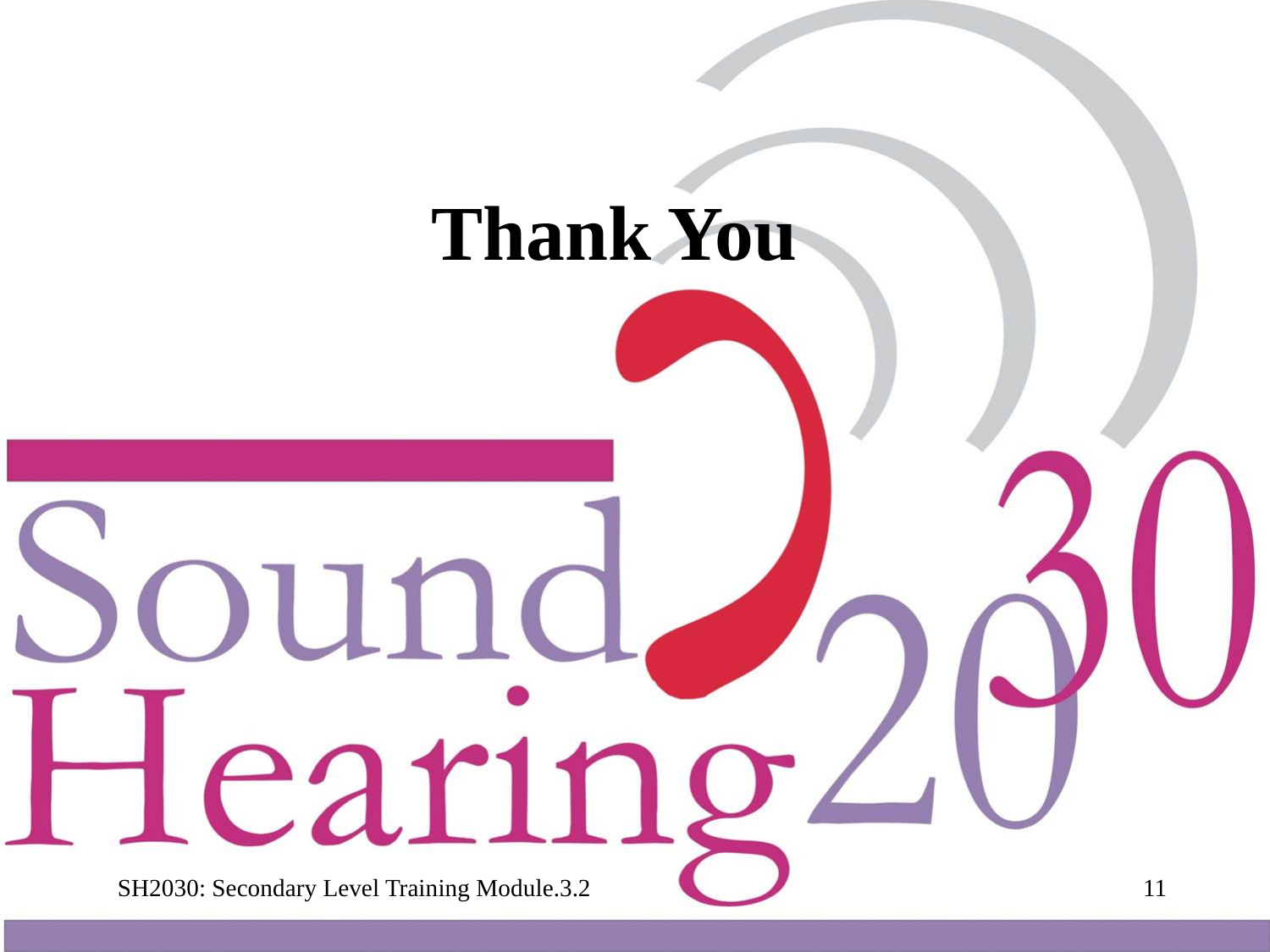

# Thank You
SH2030: Secondary Level Training Module.3.2
11